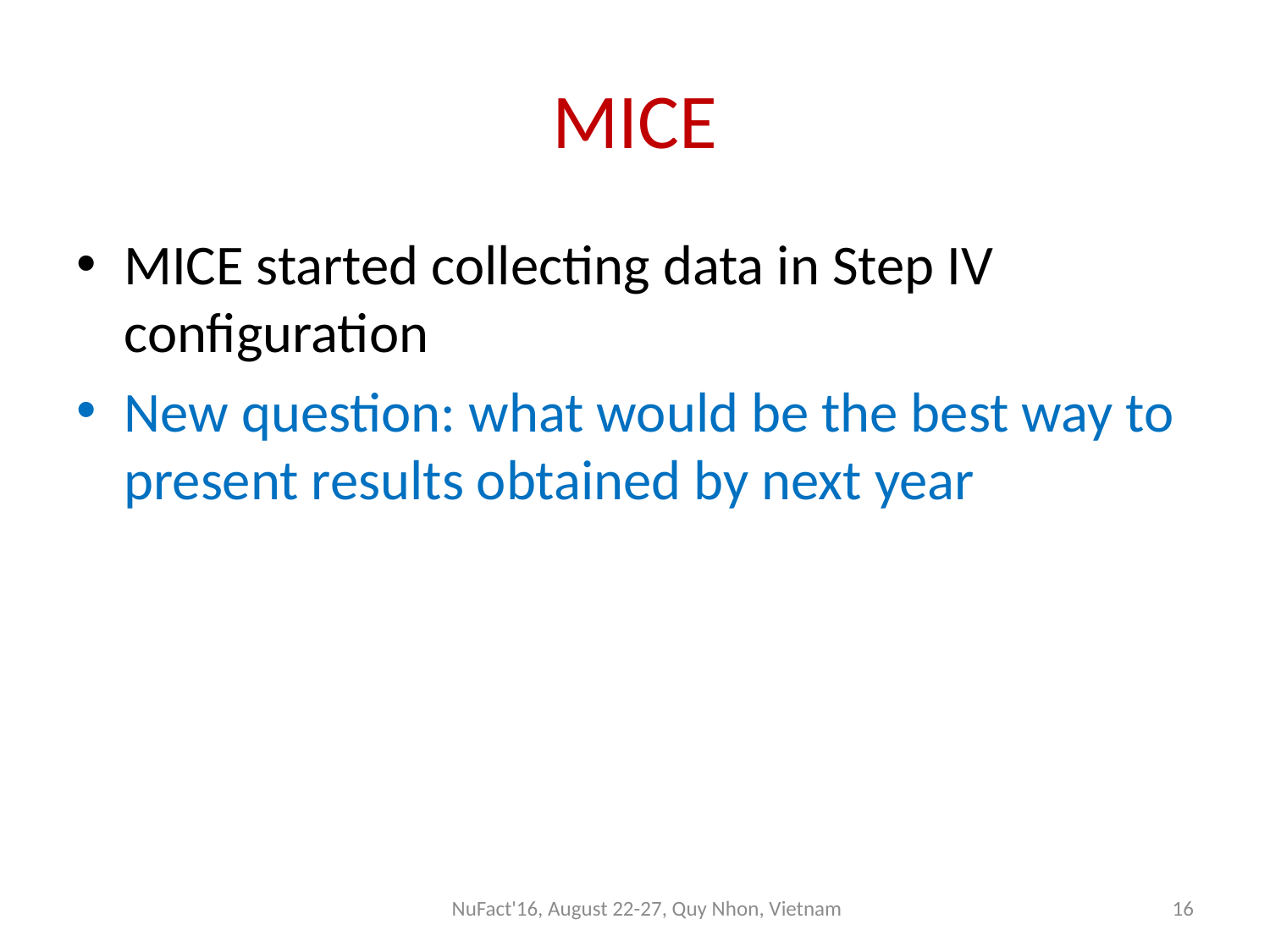

# MICE
MICE started collecting data in Step IV configuration
New question: what would be the best way to present results obtained by next year
NuFact'16, August 22-27, Quy Nhon, Vietnam
16